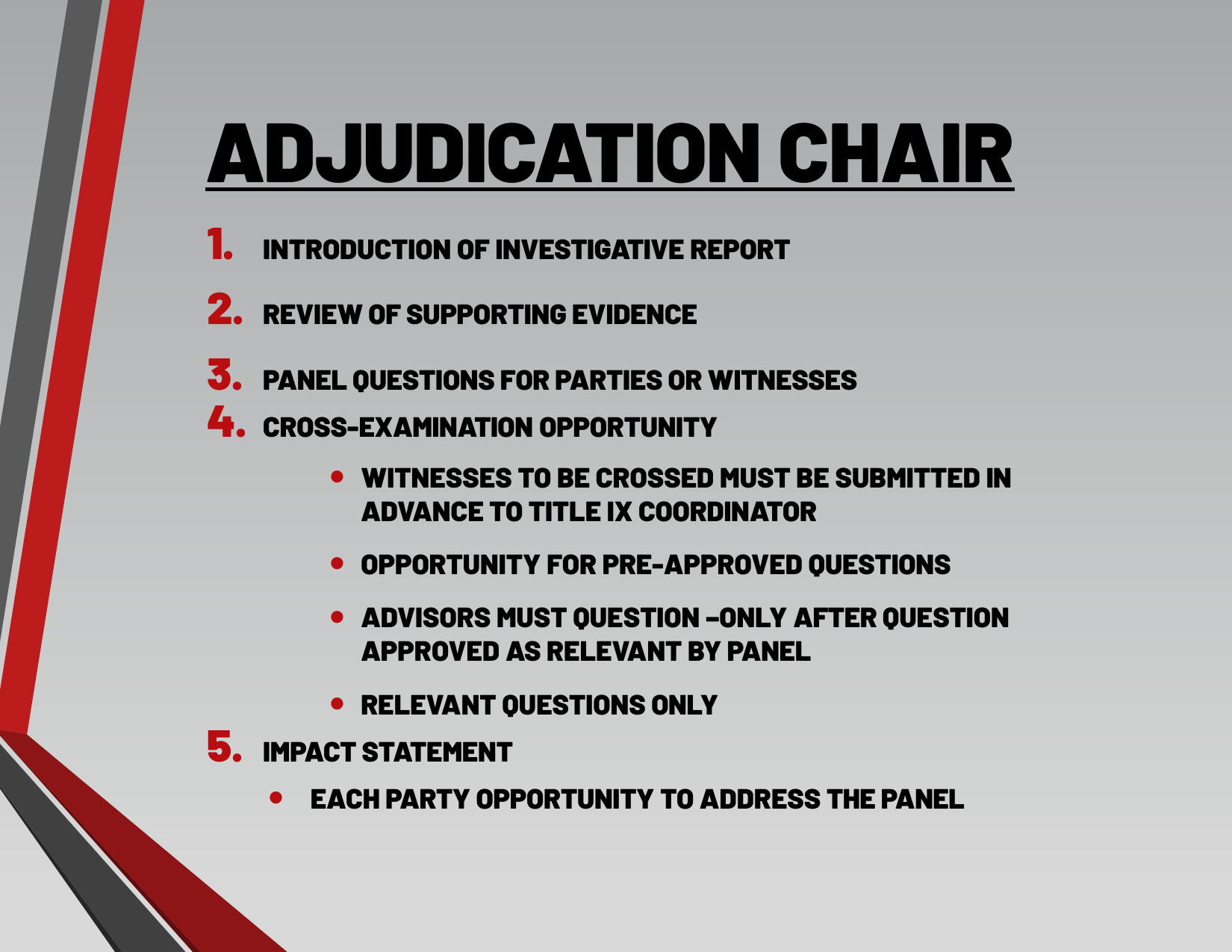

ADJUDICATION CHAIR
INTRODUCTION OF INVESTIGATIVE REPORT
REVIEW OF SUPPORTING EVIDENCE
PANEL QUESTIONS FOR PARTIES OR WITNESSES
CROSS-EXAMINATION OPPORTUNITY
WITNESSES TO BE CROSSED MUST BE SUBMITTED IN ADVANCE TO TITLE IX COORDINATOR
OPPORTUNITY FOR PRE-APPROVED QUESTIONS
ADVISORS MUST QUESTION –ONLY AFTER QUESTION APPROVED AS RELEVANT BY PANEL
RELEVANT QUESTIONS ONLY
IMPACT STATEMENT
EACH PARTY OPPORTUNITY TO ADDRESS THE PANEL